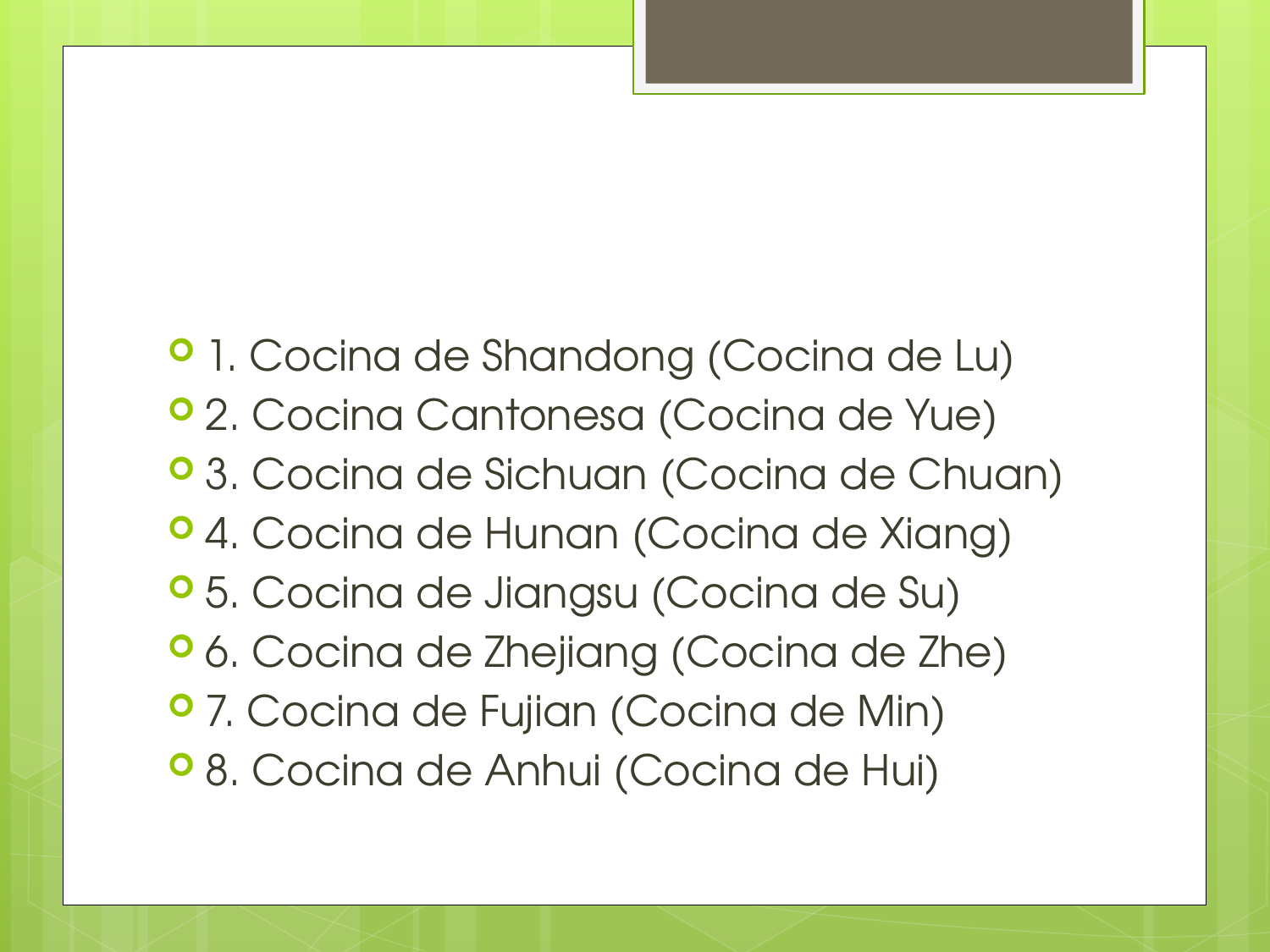

#
1. Cocina de Shandong (Cocina de Lu)
2. Cocina Cantonesa (Cocina de Yue)
3. Cocina de Sichuan (Cocina de Chuan)
4. Cocina de Hunan (Cocina de Xiang)
5. Cocina de Jiangsu (Cocina de Su)
6. Cocina de Zhejiang (Cocina de Zhe)
7. Cocina de Fujian (Cocina de Min)
8. Cocina de Anhui (Cocina de Hui)